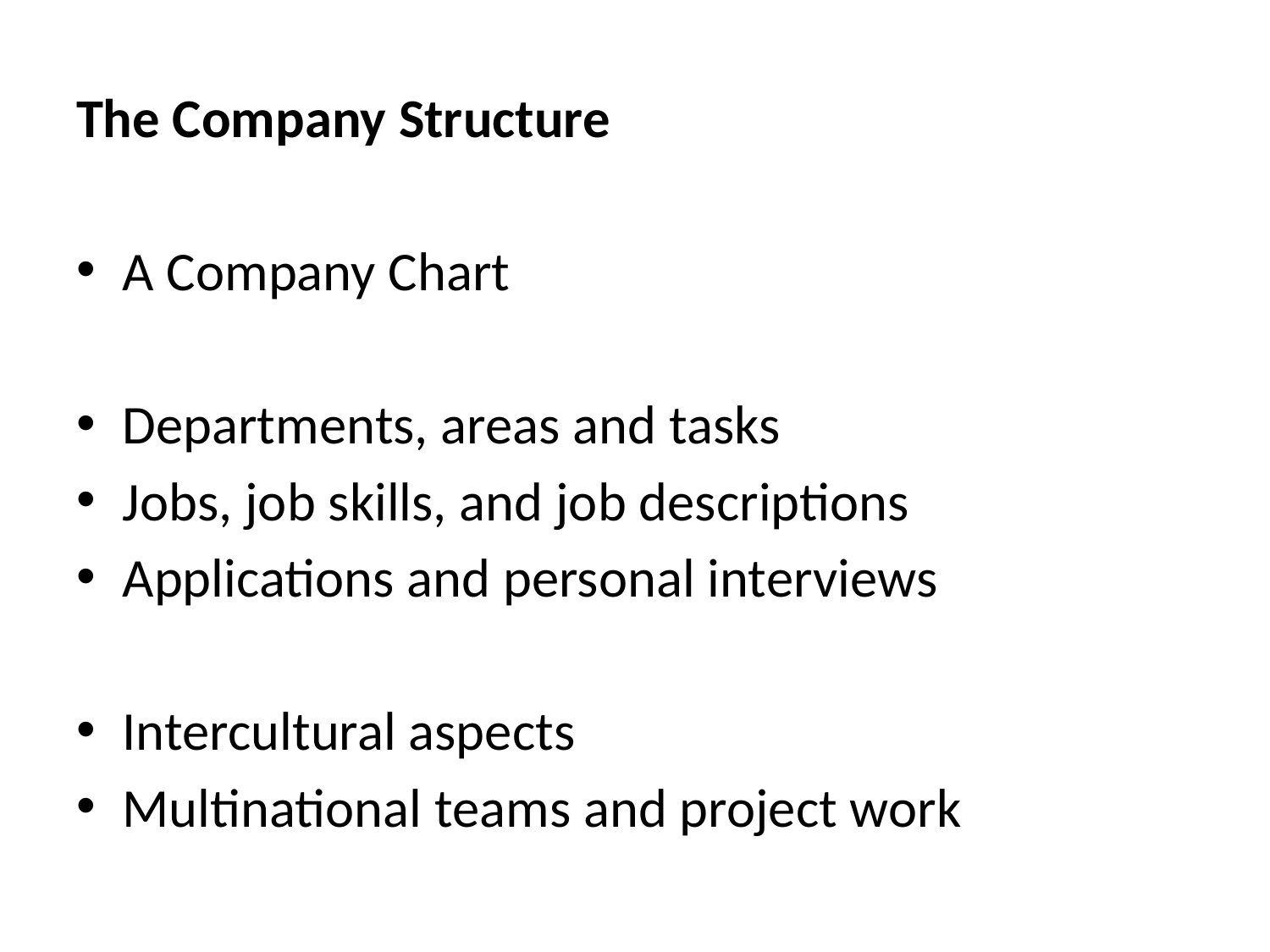

The Company Structure

A Company Chart

Departments, areas and tasks
Jobs, job skills, and job descriptions
Applications and personal interviews

Intercultural aspects
Multinational teams and project work